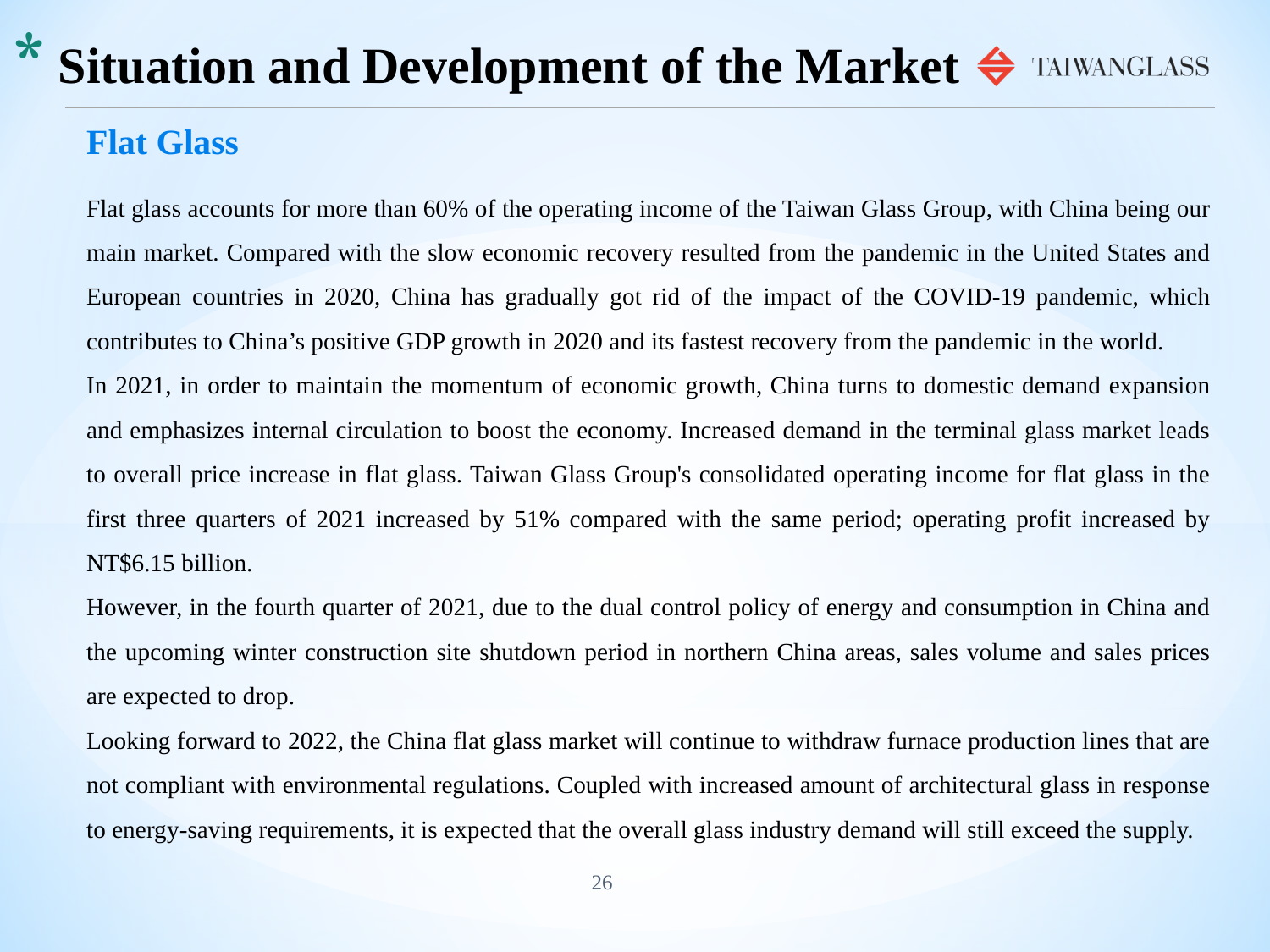

# Situation and Development of the Market
Flat Glass
Flat glass accounts for more than 60% of the operating income of the Taiwan Glass Group, with China being our main market. Compared with the slow economic recovery resulted from the pandemic in the United States and European countries in 2020, China has gradually got rid of the impact of the COVID-19 pandemic, which contributes to China’s positive GDP growth in 2020 and its fastest recovery from the pandemic in the world.
In 2021, in order to maintain the momentum of economic growth, China turns to domestic demand expansion and emphasizes internal circulation to boost the economy. Increased demand in the terminal glass market leads to overall price increase in flat glass. Taiwan Glass Group's consolidated operating income for flat glass in the first three quarters of 2021 increased by 51% compared with the same period; operating profit increased by NT$6.15 billion.
However, in the fourth quarter of 2021, due to the dual control policy of energy and consumption in China and the upcoming winter construction site shutdown period in northern China areas, sales volume and sales prices are expected to drop.
Looking forward to 2022, the China flat glass market will continue to withdraw furnace production lines that are not compliant with environmental regulations. Coupled with increased amount of architectural glass in response to energy-saving requirements, it is expected that the overall glass industry demand will still exceed the supply.
26